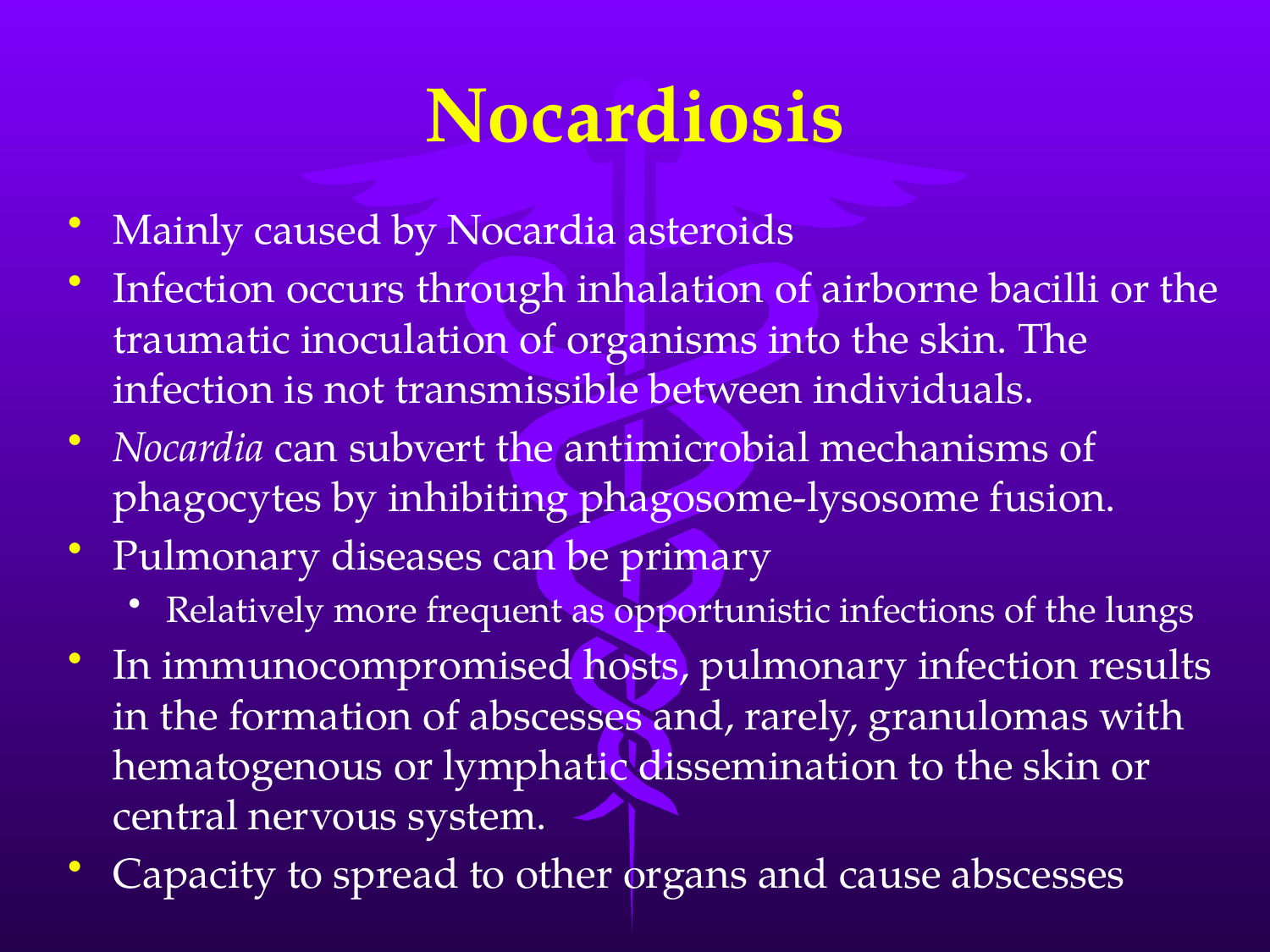

# Nocardiosis
Mainly caused by Nocardia asteroids
Infection occurs through inhalation of airborne bacilli or the traumatic inoculation of organisms into the skin. The infection is not transmissible between individuals.
Nocardia can subvert the antimicrobial mechanisms of phagocytes by inhibiting phagosome-lysosome fusion.
Pulmonary diseases can be primary
Relatively more frequent as opportunistic infections of the lungs
In immunocompromised hosts, pulmonary infection results in the formation of abscesses and, rarely, granulomas with hematogenous or lymphatic dissemination to the skin or central nervous system.
Capacity to spread to other organs and cause abscesses